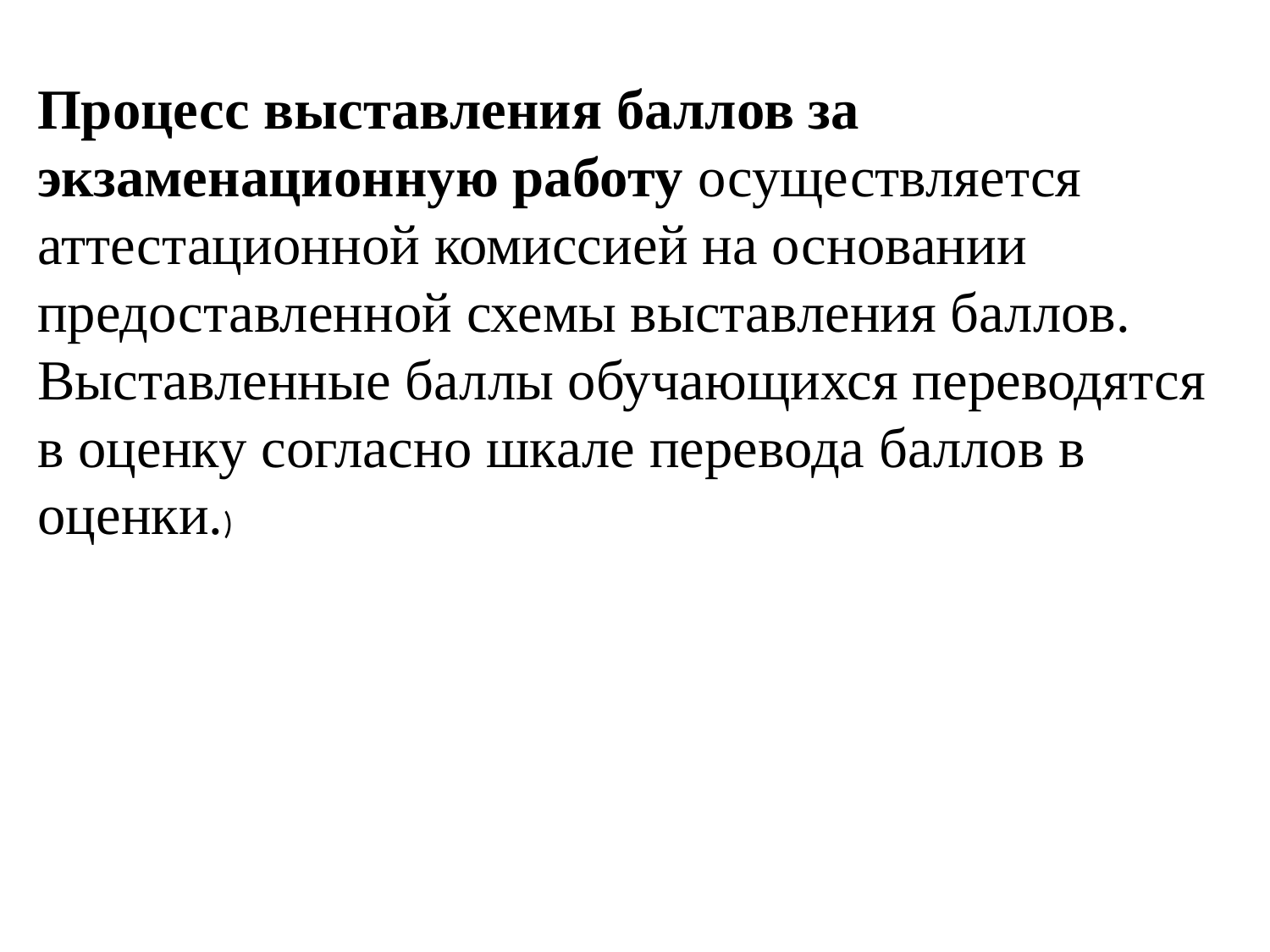

Процесс выставления баллов за экзаменационную работу осуществляется аттестационной комиссией на основании предоставленной схемы выставления баллов.
Выставленные баллы обучающихся переводятся в оценку согласно шкале перевода баллов в оценки.)